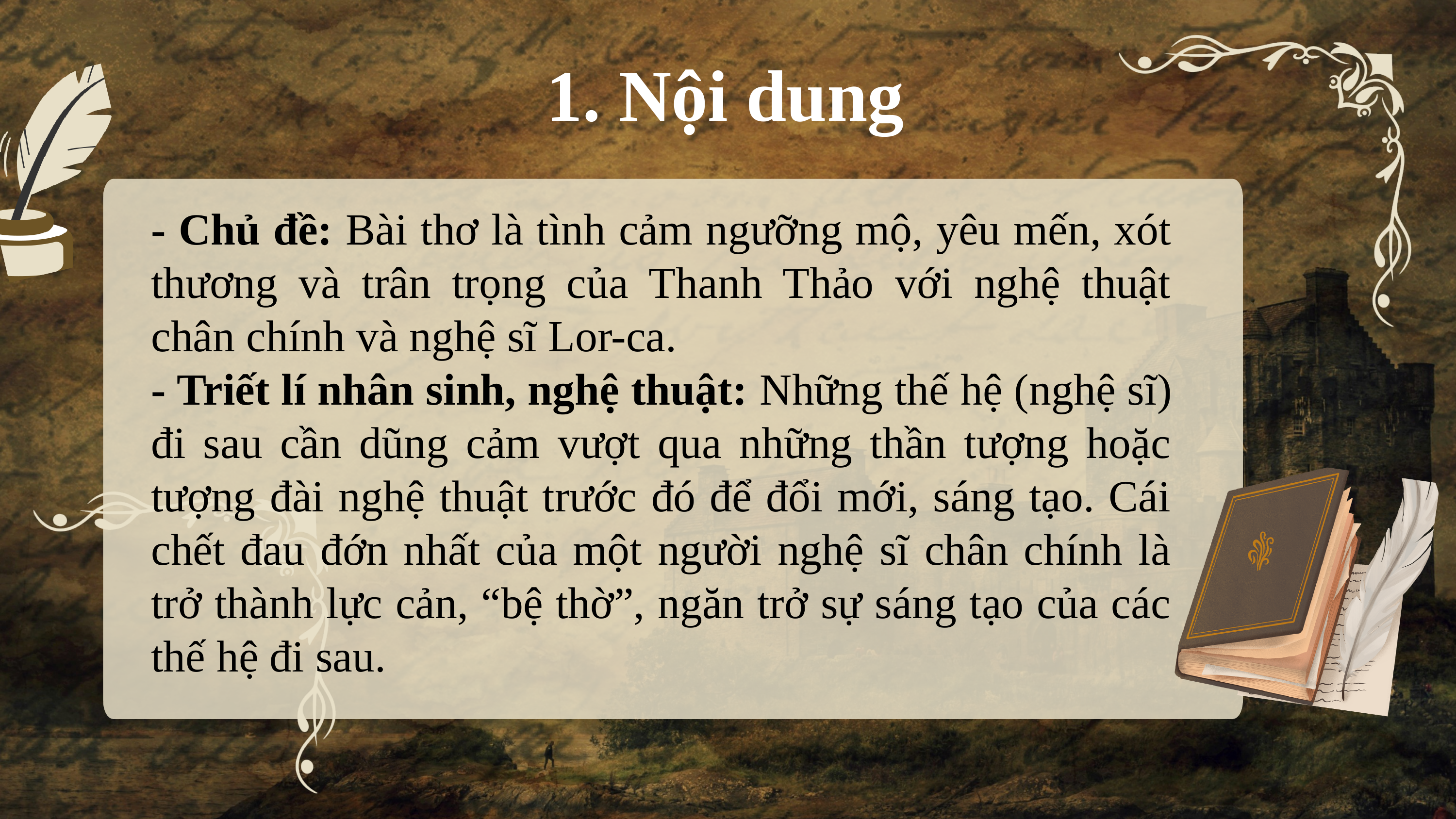

1. Nội dung

- Chủ đề: Bài thơ là tình cảm ngưỡng mộ, yêu mến, xót thương và trân trọng của Thanh Thảo với nghệ thuật chân chính và nghệ sĩ Lor-ca.
- Triết lí nhân sinh, nghệ thuật: Những thế hệ (nghệ sĩ) đi sau cần dũng cảm vượt qua những thần tượng hoặc tượng đài nghệ thuật trước đó để đổi mới, sáng tạo. Cái chết đau đớn nhất của một người nghệ sĩ chân chính là trở thành lực cản, “bệ thờ”, ngăn trở sự sáng tạo của các thế hệ đi sau.